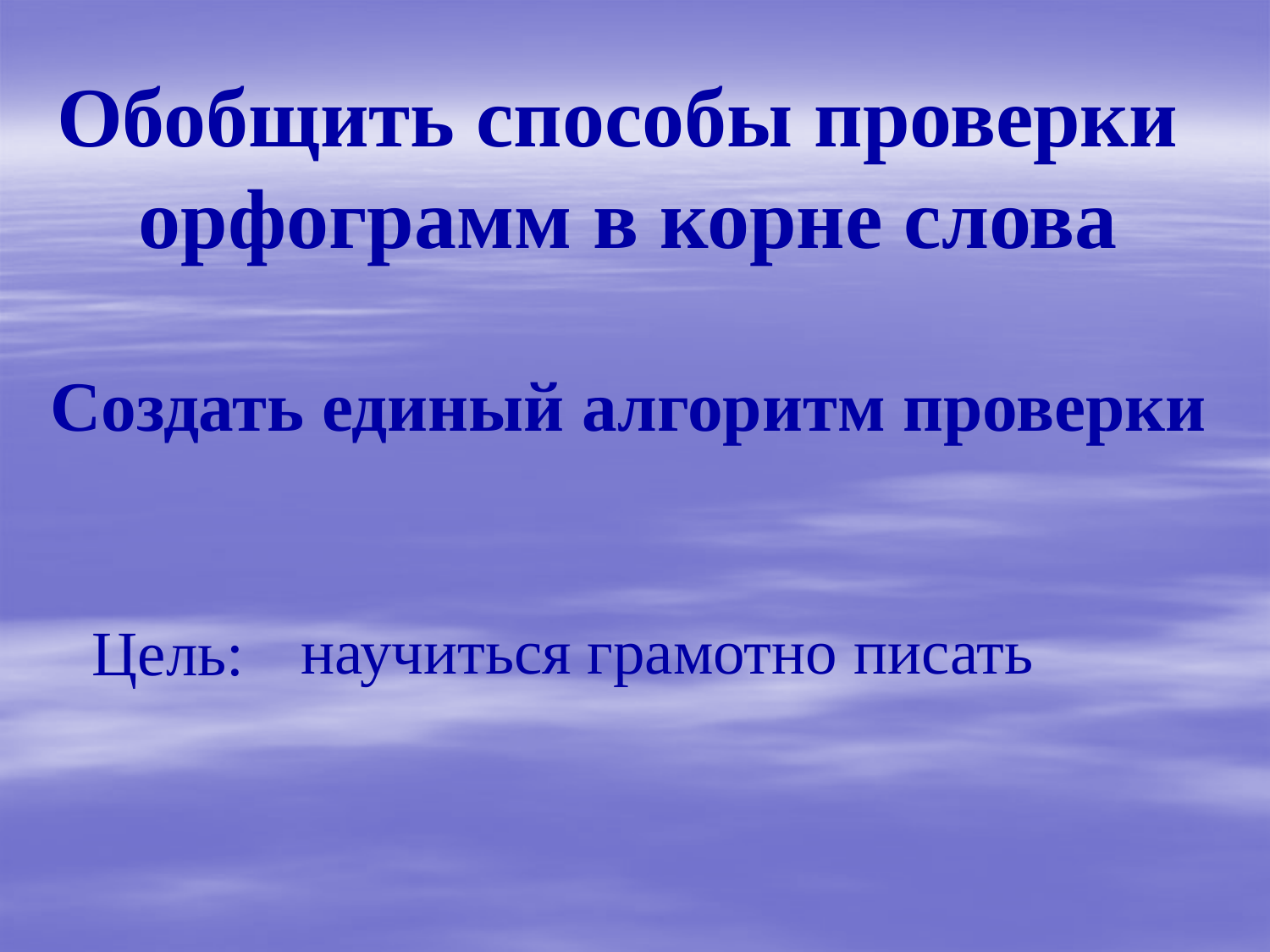

Обобщить способы проверки
орфограмм в корне слова
Создать единый алгоритм проверки
научиться грамотно писать
Цель: